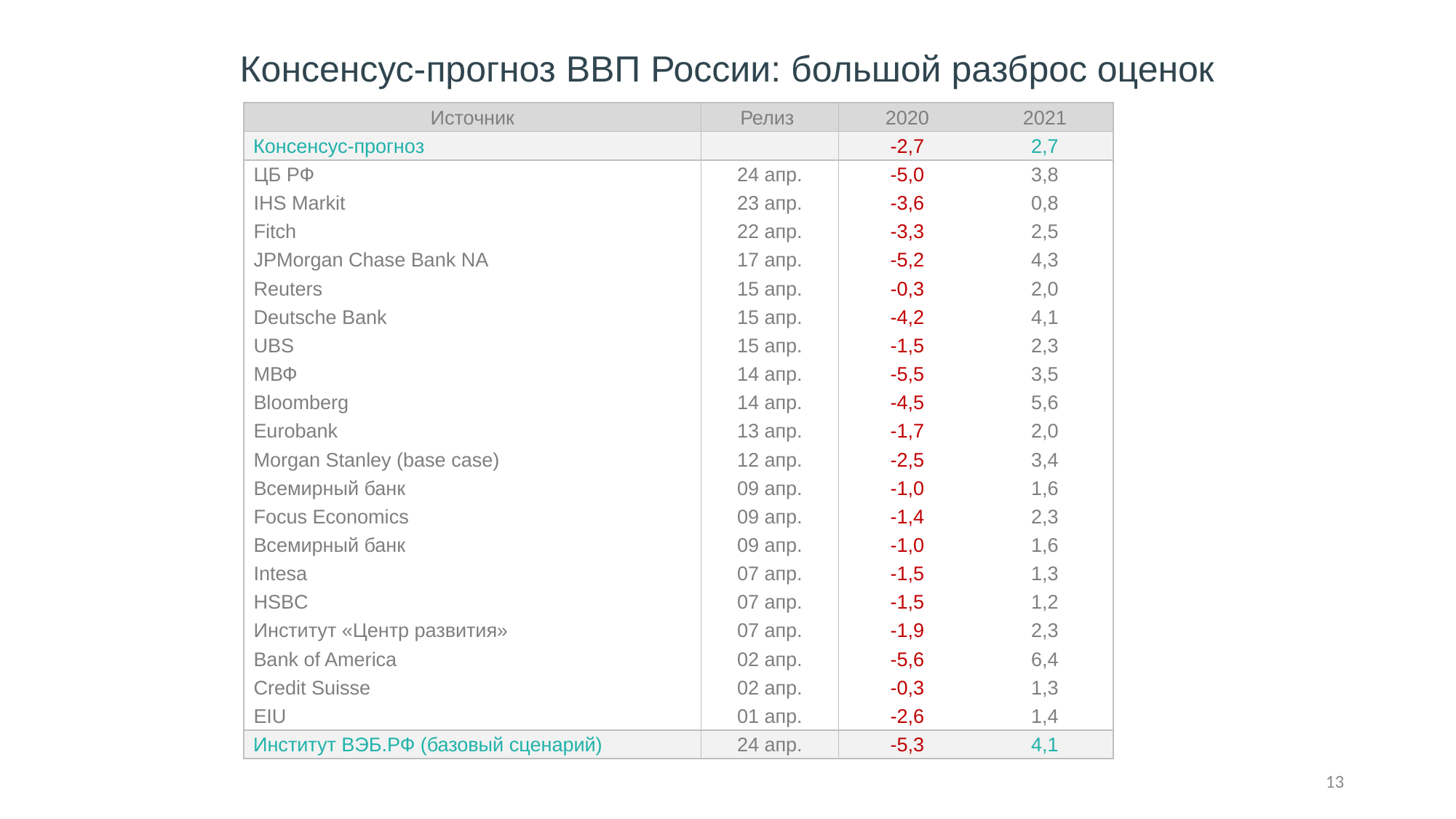

Консенсус-прогноз ВВП России: большой разброс оценок
| Источник | Релиз | 2020 | 2021 |
| --- | --- | --- | --- |
| Консенсус-прогноз |  | -2,7 | 2,7 |
| ЦБ РФ | 24 апр. | -5,0 | 3,8 |
| IHS Markit | 23 апр. | -3,6 | 0,8 |
| Fitch | 22 апр. | -3,3 | 2,5 |
| JPMorgan Chase Bank NA | 17 апр. | -5,2 | 4,3 |
| Reuters | 15 апр. | -0,3 | 2,0 |
| Deutsche Bank | 15 апр. | -4,2 | 4,1 |
| UBS | 15 апр. | -1,5 | 2,3 |
| МВФ | 14 апр. | -5,5 | 3,5 |
| Bloomberg | 14 апр. | -4,5 | 5,6 |
| Eurobank | 13 апр. | -1,7 | 2,0 |
| Morgan Stanley (base case) | 12 апр. | -2,5 | 3,4 |
| Всемирный банк | 09 апр. | -1,0 | 1,6 |
| Focus Economics | 09 апр. | -1,4 | 2,3 |
| Всемирный банк | 09 апр. | -1,0 | 1,6 |
| Intesa | 07 апр. | -1,5 | 1,3 |
| HSBC | 07 апр. | -1,5 | 1,2 |
| Институт «Центр развития» | 07 апр. | -1,9 | 2,3 |
| Bank of America | 02 апр. | -5,6 | 6,4 |
| Credit Suisse | 02 апр. | -0,3 | 1,3 |
| EIU | 01 апр. | -2,6 | 1,4 |
| Институт ВЭБ.РФ (базовый сценарий) | 24 апр. | -5,3 | 4,1 |
13